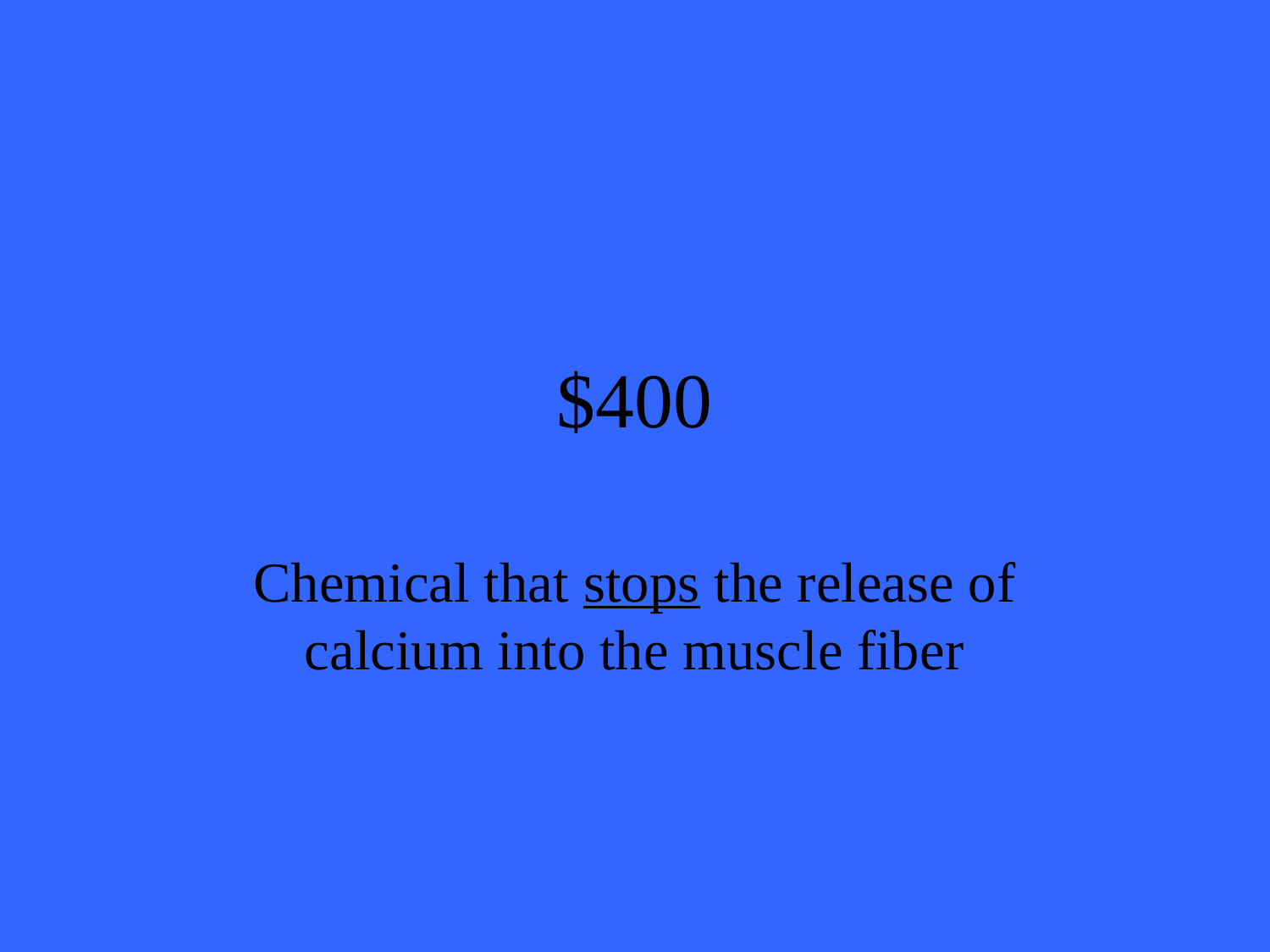

# $400
Chemical that stops the release of calcium into the muscle fiber